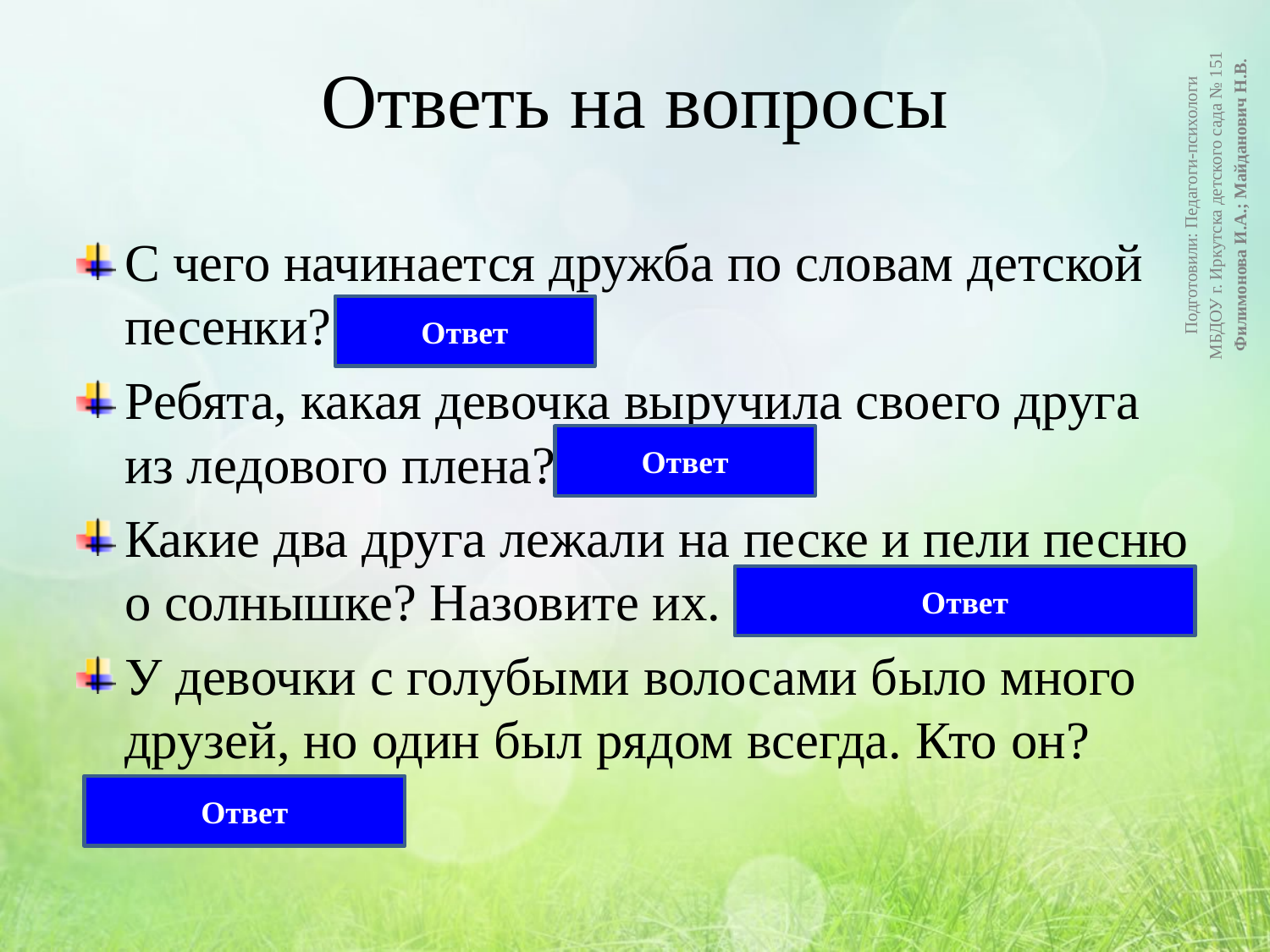

# Ответь на вопросы
Подготовили: Педагоги-психологи
МБДОУ г. Иркутска детского сада № 151
Филимонова И.А.; Майданович Н.В.
С чего начинается дружба по словам детской песенки? С улыбки
Ребята, какая девочка выручила своего друга из ледового плена? Герда
Какие два друга лежали на песке и пели песню о солнышке? Назовите их. Львенок и черепаха
У девочки с голубыми волосами было много друзей, но один был рядом всегда. Кто он? Буратино

Ответ
Ответ
Ответ
Ответ